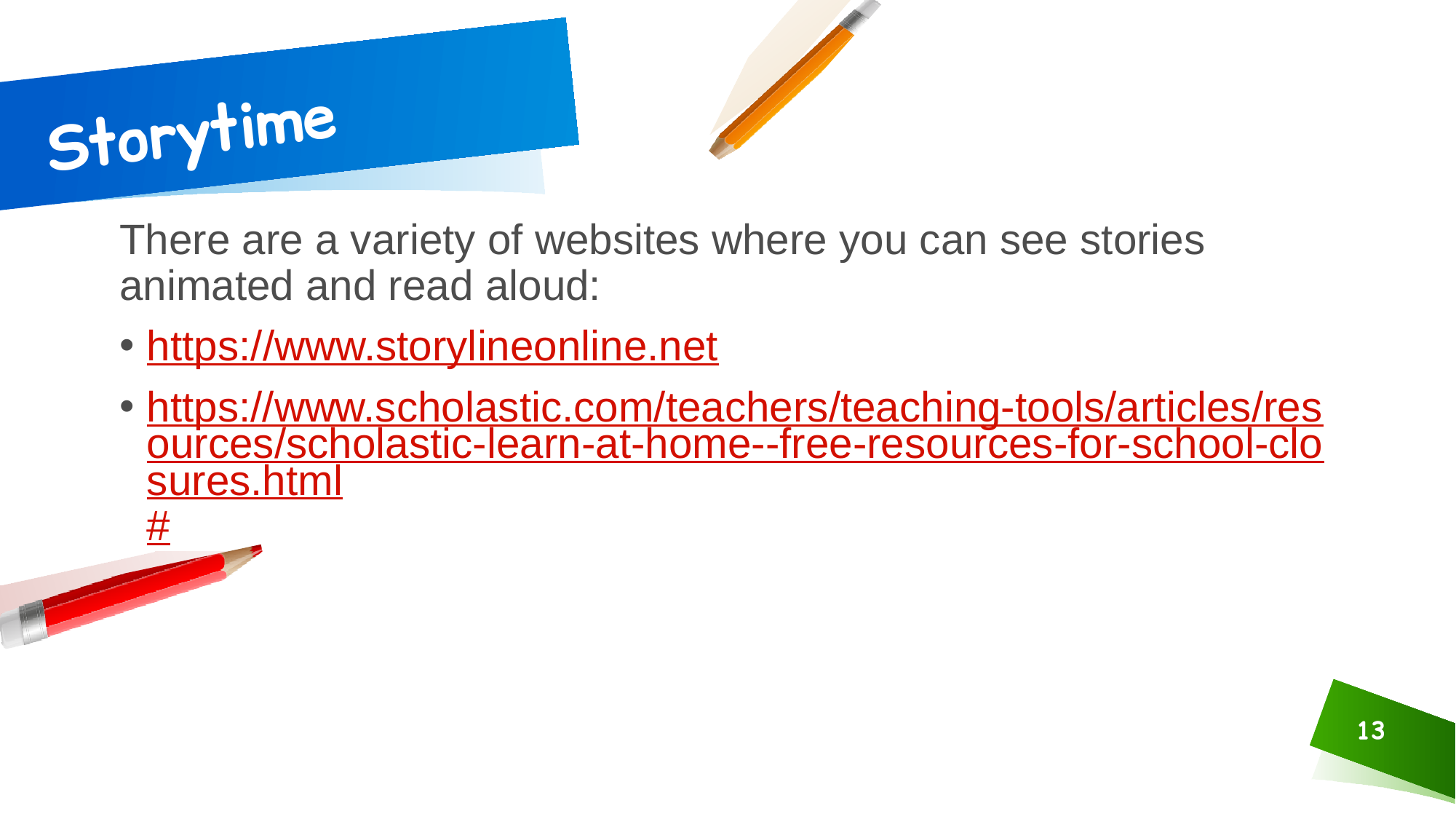

# Storytime
There are a variety of websites where you can see stories animated and read aloud:
https://www.storylineonline.net
https://www.scholastic.com/teachers/teaching-tools/articles/resources/scholastic-learn-at-home--free-resources-for-school-closures.html#

13